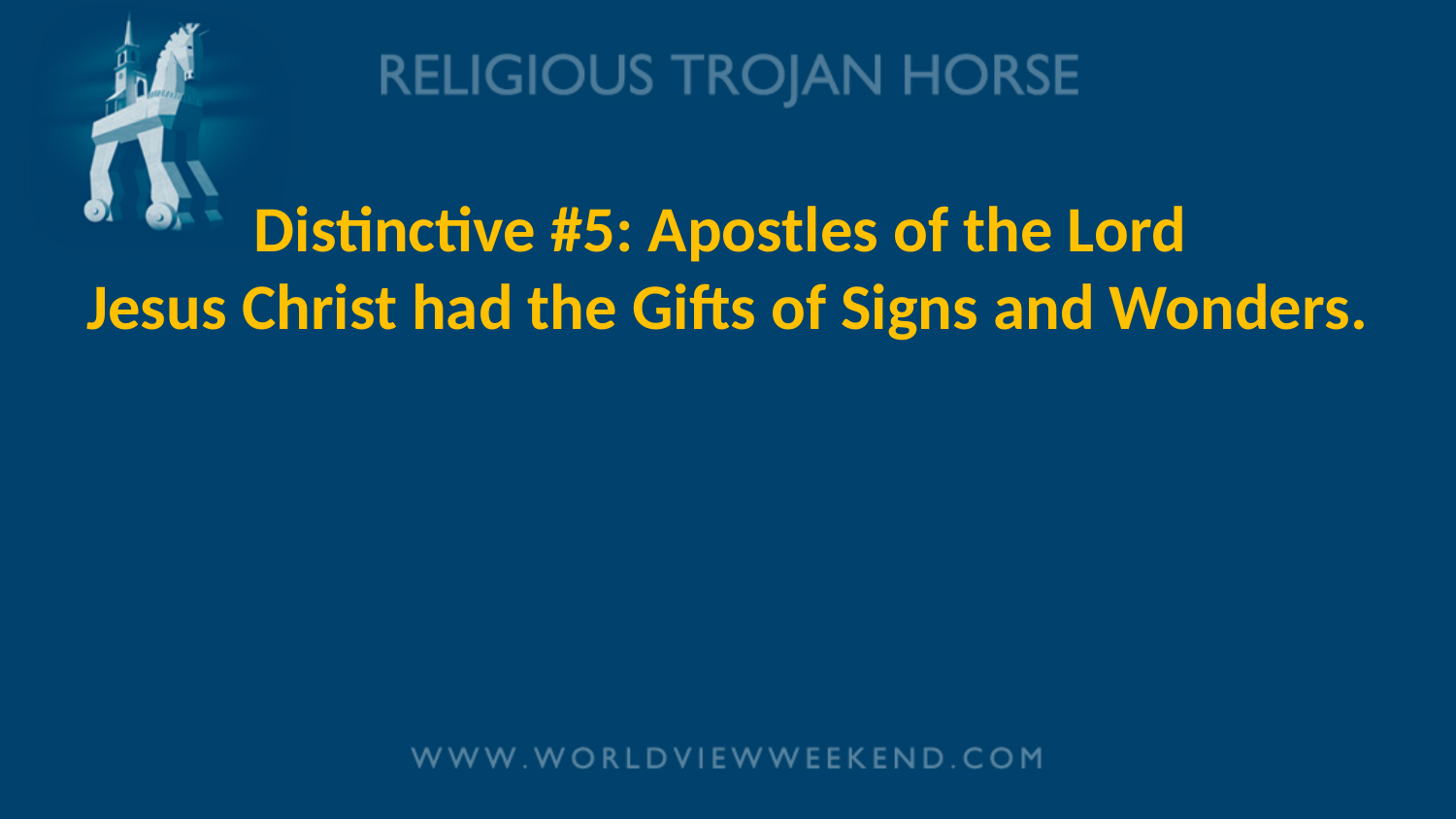

# Distinctive #5: Apostles of the Lord Jesus Christ had the Gifts of Signs and Wonders.